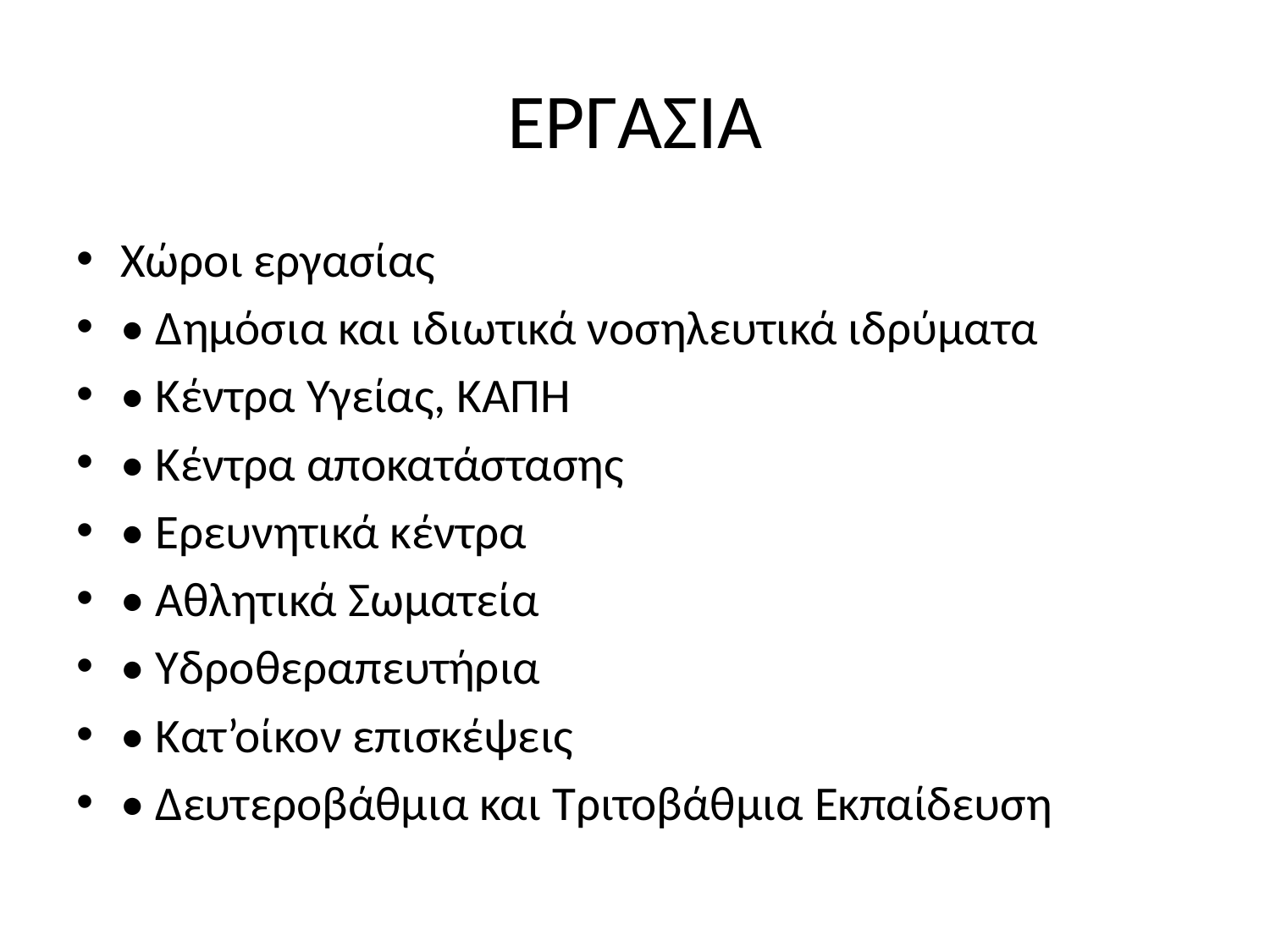

# ΕΡΓΑΣΙΑ
Χώροι εργασίας
• Δημόσια και ιδιωτικά νοσηλευτικά ιδρύματα
• Κέντρα Υγείας, ΚΑΠΗ
• Κέντρα αποκατάστασης
• Ερευνητικά κέντρα
• Αθλητικά Σωματεία
• Υδροθεραπευτήρια
• Κατ’οίκον επισκέψεις
• Δευτεροβάθμια και Τριτοβάθμια Εκπαίδευση